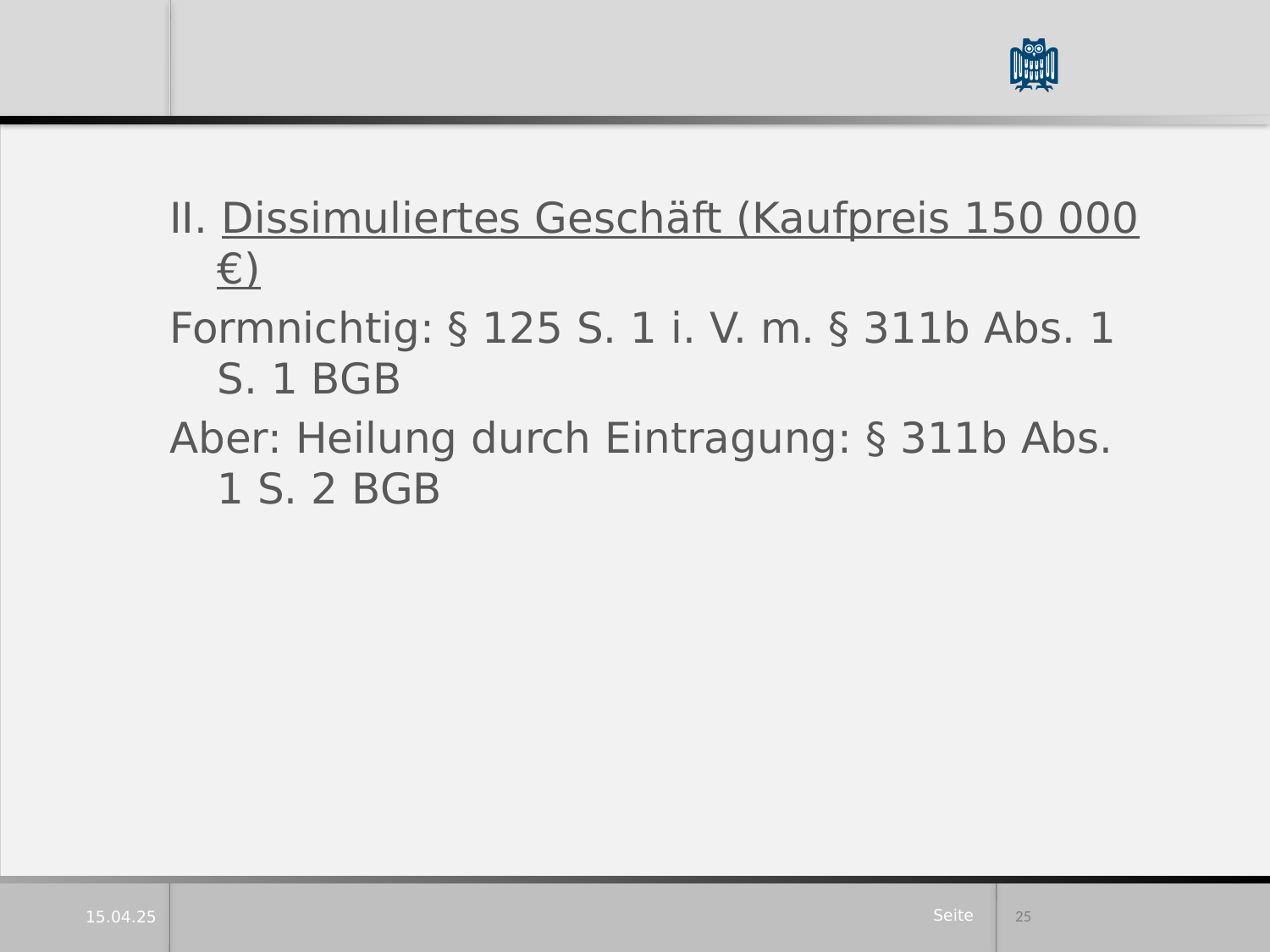

II. Dissimuliertes Geschäft (Kaufpreis 150 000 €)
Formnichtig: § 125 S. 1 i. V. m. § 311b Abs. 1 S. 1 BGB
Aber: Heilung durch Eintragung: § 311b Abs. 1 S. 2 BGB

25
15.04.25